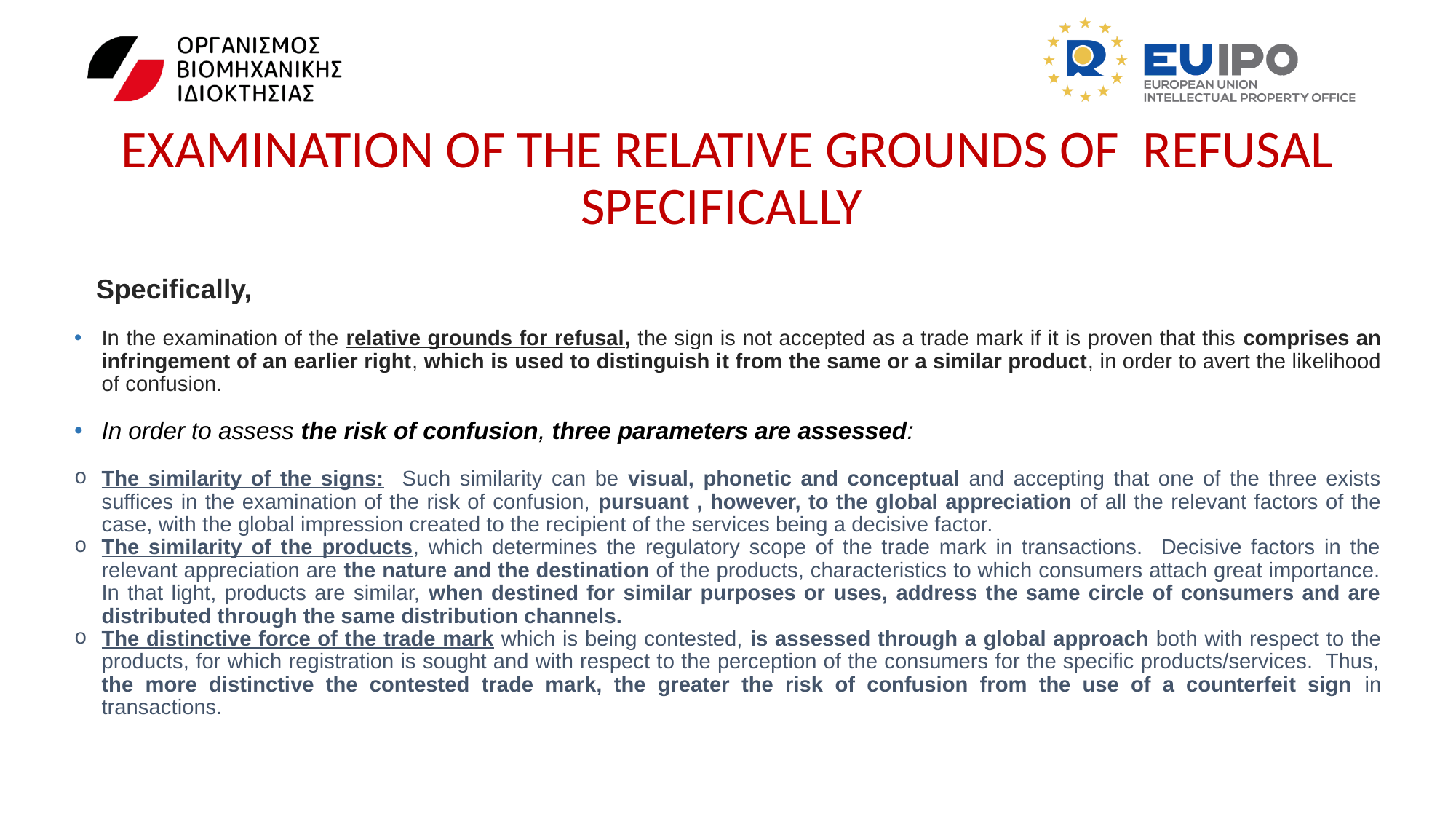

# EXAMINATION OF THE RELATIVE GROUNDS OF  REFUSAL SPECIFICALLY
Specifically,

In the examination of the relative grounds for refusal, the sign is not accepted as a trade mark if it is proven that this comprises an infringement of an earlier right, which is used to distinguish it from the same or a similar product, in order to avert the likelihood of confusion.

In order to assess the risk of confusion, three parameters are assessed:

The similarity of the signs:  Such similarity can be visual, phonetic and conceptual and accepting that one of the three exists suffices in the examination of the risk of confusion, pursuant , however, to the global appreciation of all the relevant factors of the case, with the global impression created to the recipient of the services being a decisive factor.
The similarity of the products, which determines the regulatory scope of the trade mark in transactions.  Decisive factors in the relevant appreciation are the nature and the destination of the products, characteristics to which consumers attach great importance. In that light, products are similar, when destined for similar purposes or uses, address the same circle of consumers and are distributed through the same distribution channels.
The distinctive force of the trade mark which is being contested, is assessed through a global approach both with respect to the products, for which registration is sought and with respect to the perception of the consumers for the specific products/services.  Thus, the more distinctive the contested trade mark, the greater the risk of confusion from the use of a counterfeit sign in transactions.